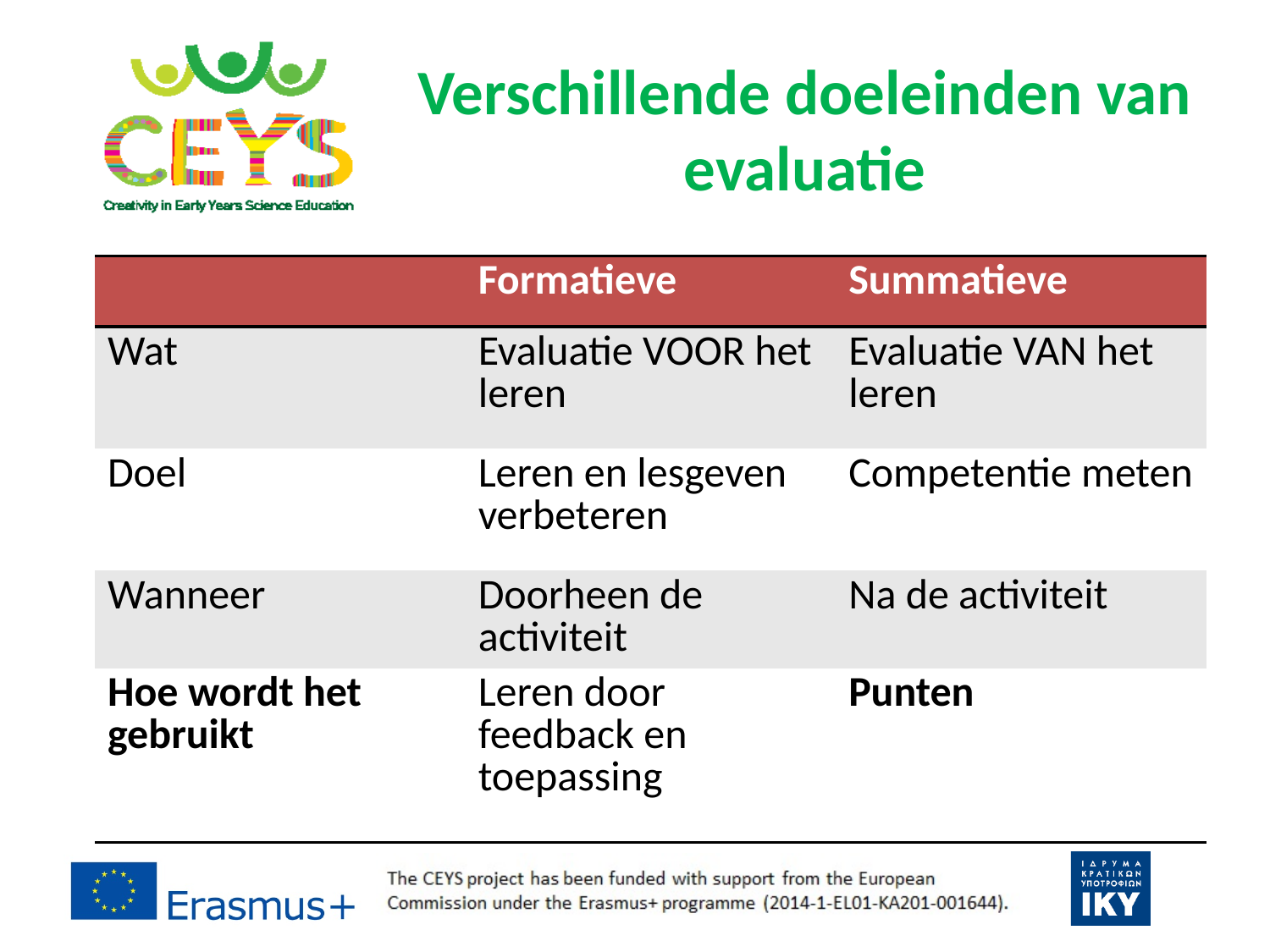

# Verschillende doeleinden van evaluatie
|  | Formatieve | Summatieve |
| --- | --- | --- |
| Wat | Evaluatie VOOR het leren | Evaluatie VAN het leren |
| Doel | Leren en lesgeven verbeteren | Competentie meten |
| Wanneer | Doorheen de activiteit | Na de activiteit |
| Hoe wordt het gebruikt | Leren door feedback en toepassing | Punten |